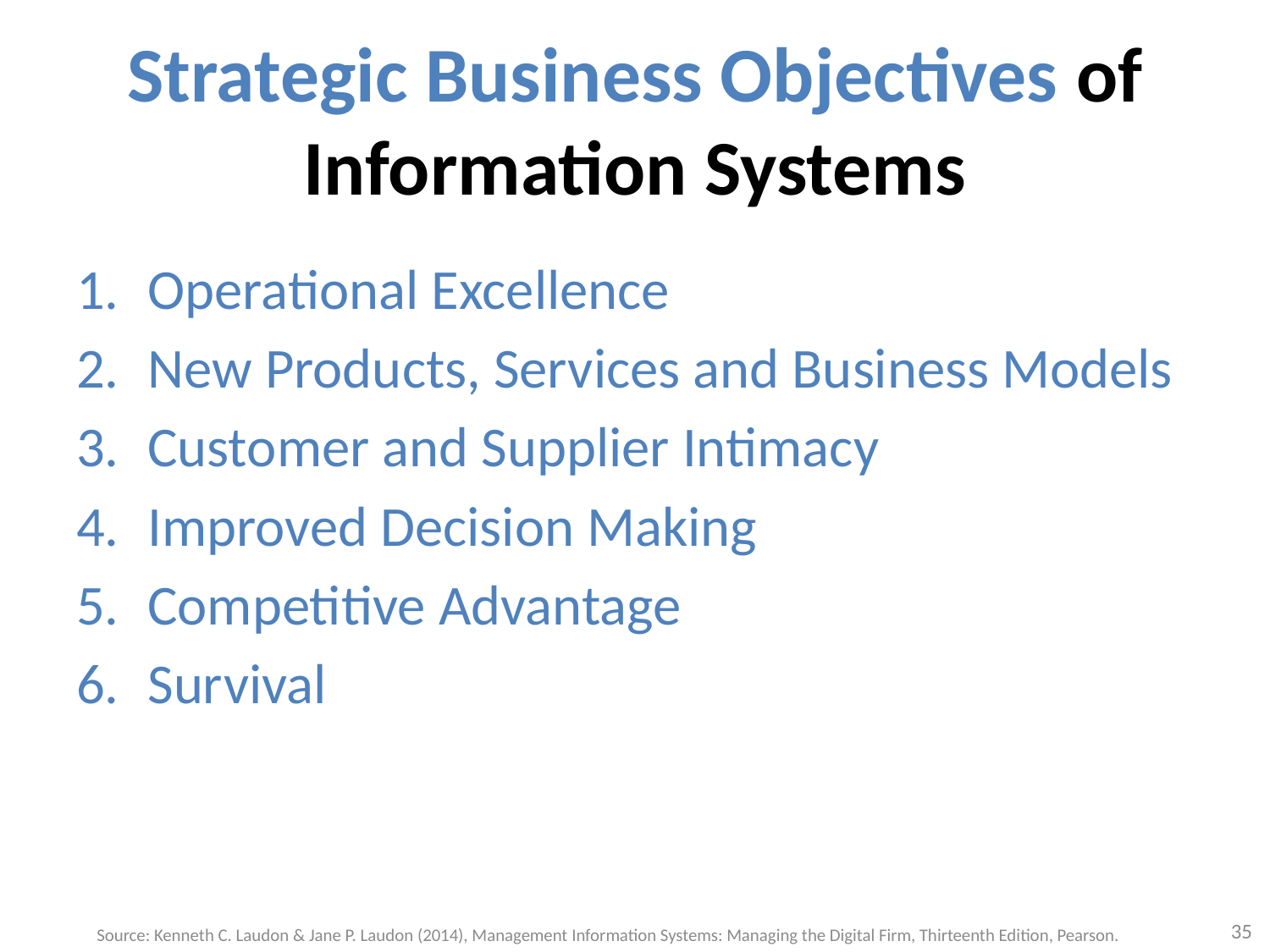

# Strategic Business Objectives of Information Systems
Operational Excellence
New Products, Services and Business Models
Customer and Supplier Intimacy
Improved Decision Making
Competitive Advantage
Survival
35
Source: Kenneth C. Laudon & Jane P. Laudon (2014), Management Information Systems: Managing the Digital Firm, Thirteenth Edition, Pearson.